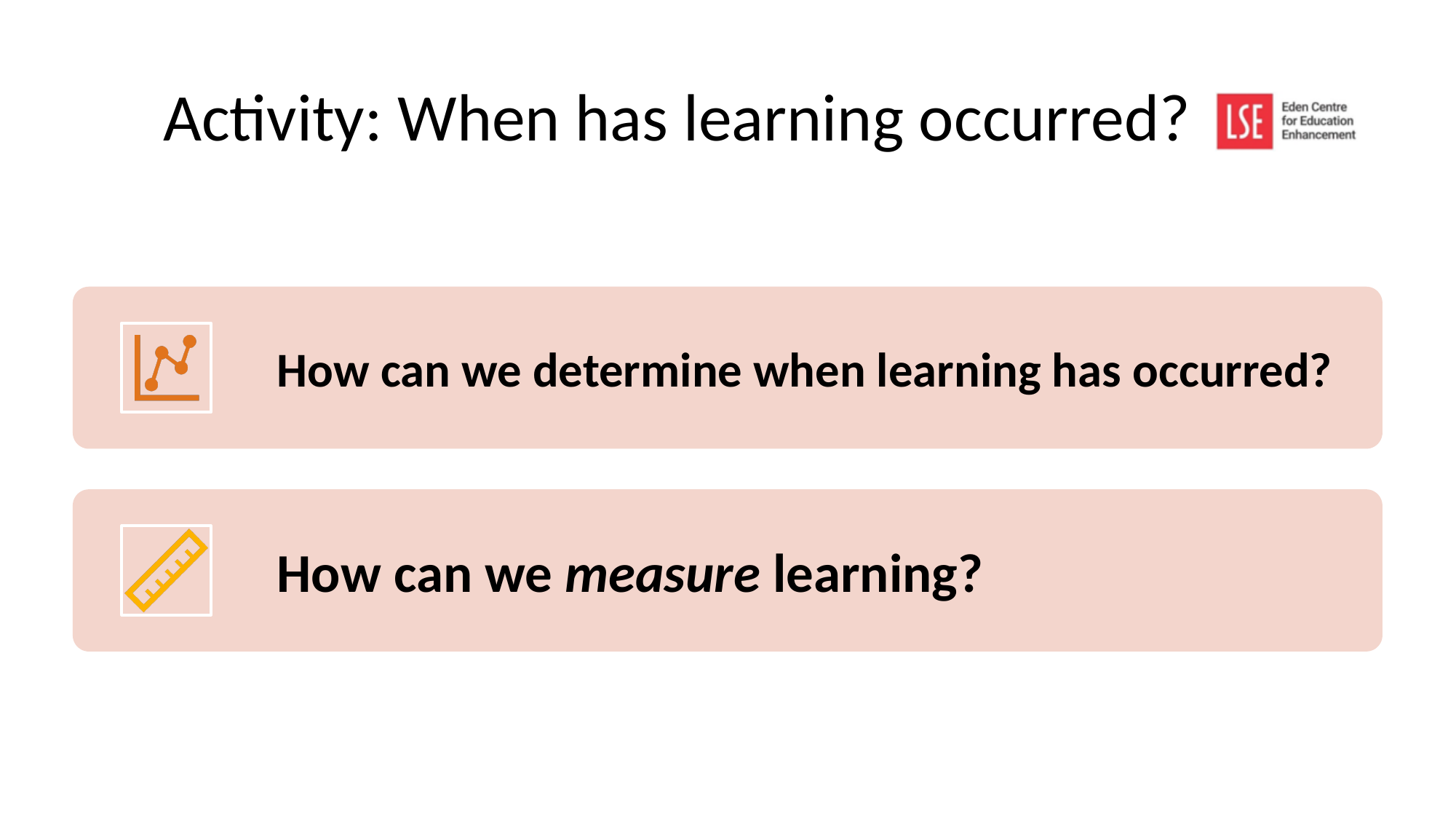

Activity: When has learning occurred?
How can we determine when learning has occurred?
How can we measure learning?